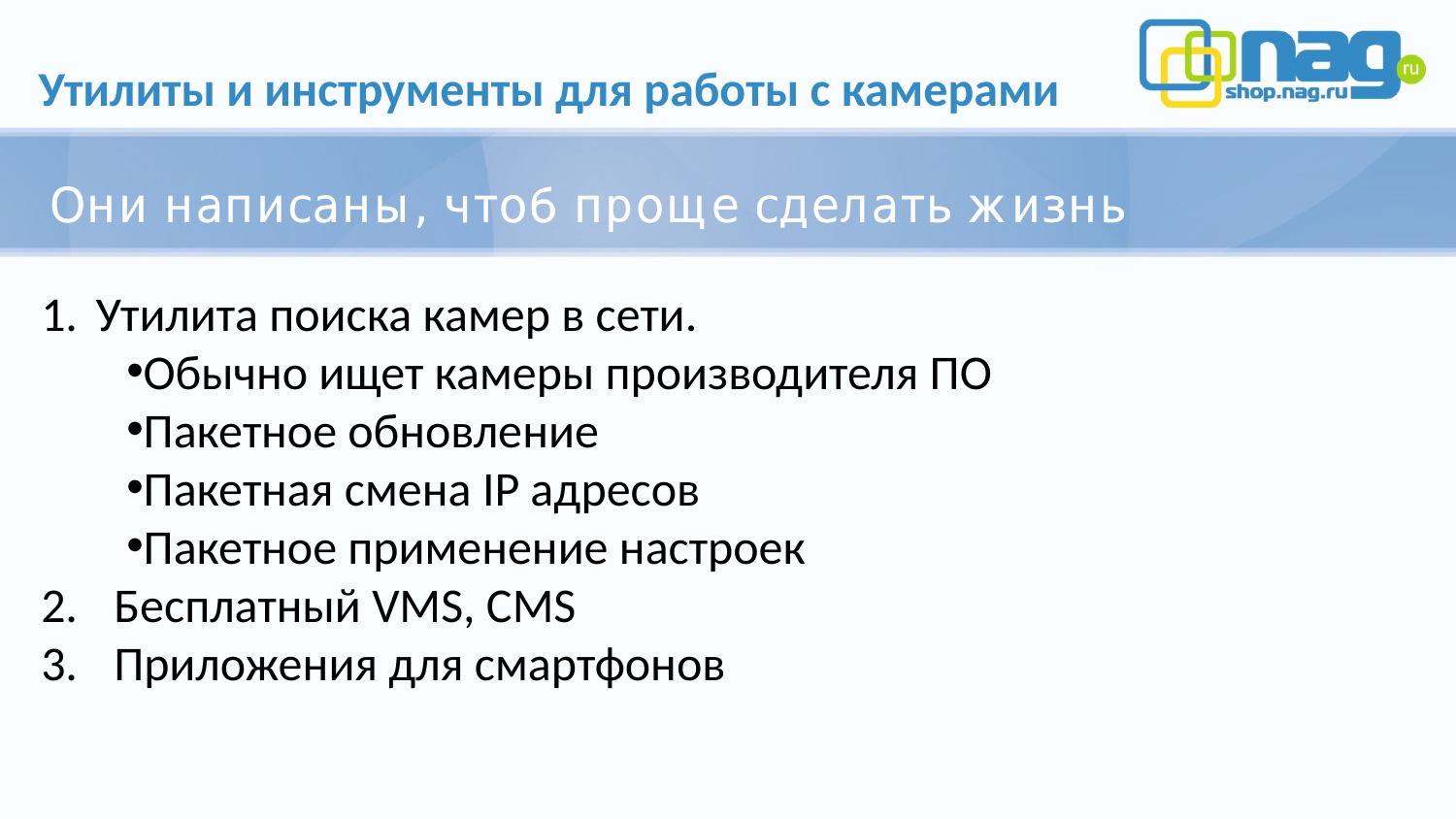

Утилиты и инструменты для работы с камерами
Они написаны, чтоб проще сделать жизнь
Утилита поиска камер в сети.
Обычно ищет камеры производителя ПО
Пакетное обновление
Пакетная смена IP адресов
Пакетное применение настроек
Бесплатный VMS, CMS
Приложения для смартфонов